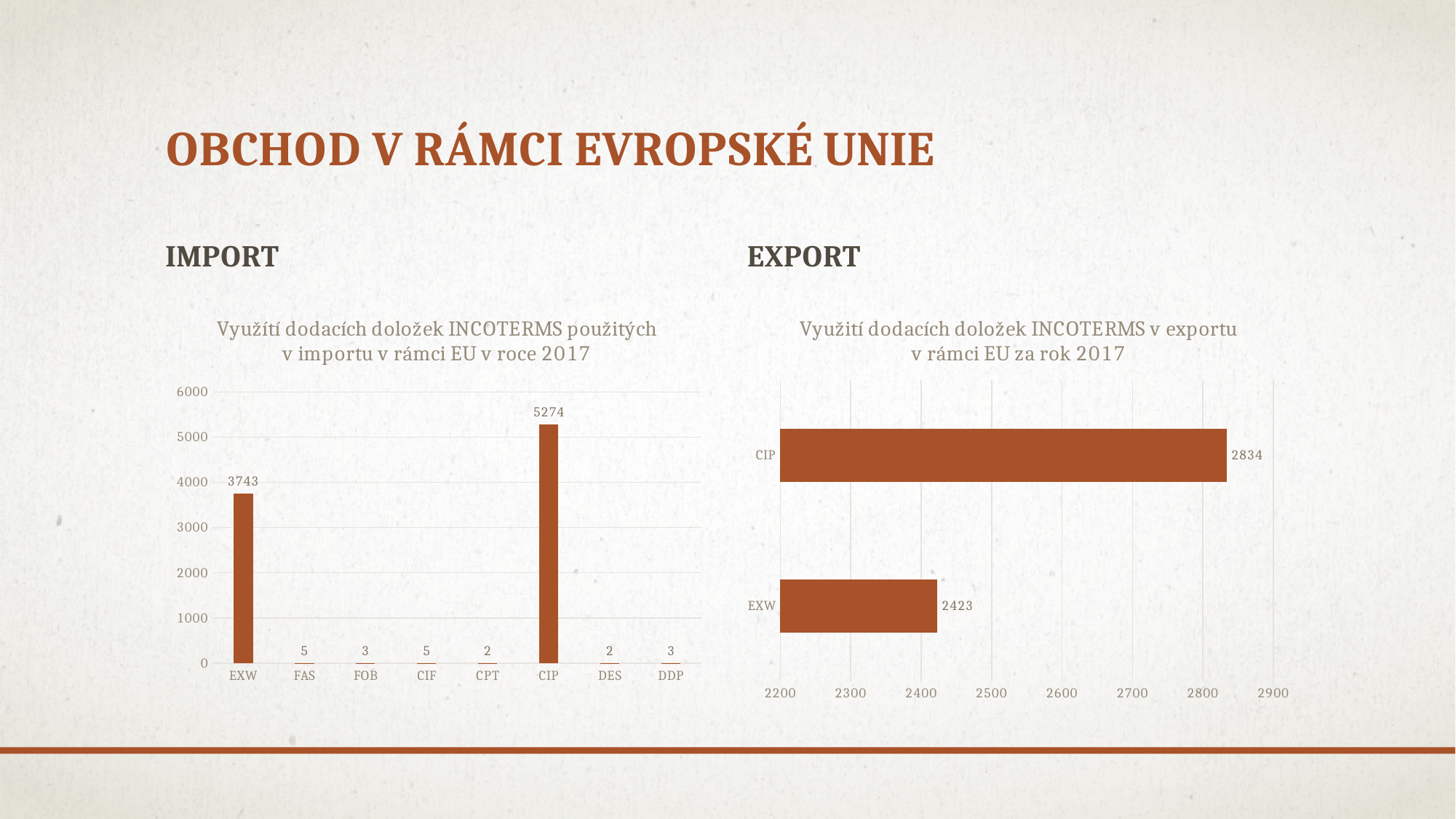

# Obchod v rámci Evropské unie
import
Export

### Chart: Využítí dodacích doložek INCOTERMS použitých v importu v rámci EU v roce 2017

| Category |  |
|---|---|
| EXW | 3743.0 |
| FAS | 5.0 |
| FOB | 3.0 |
| CIF | 5.0 |
| CPT | 2.0 |
| CIP | 5274.0 |
| DES | 2.0 |
| DDP | 3.0 |

### Chart: Využití dodacích doložek INCOTERMS v exportu v rámci EU za rok 2017

| Category | Součet |
|---|---|
| EXW | 2423.0 |
| CIP | 2834.0 |